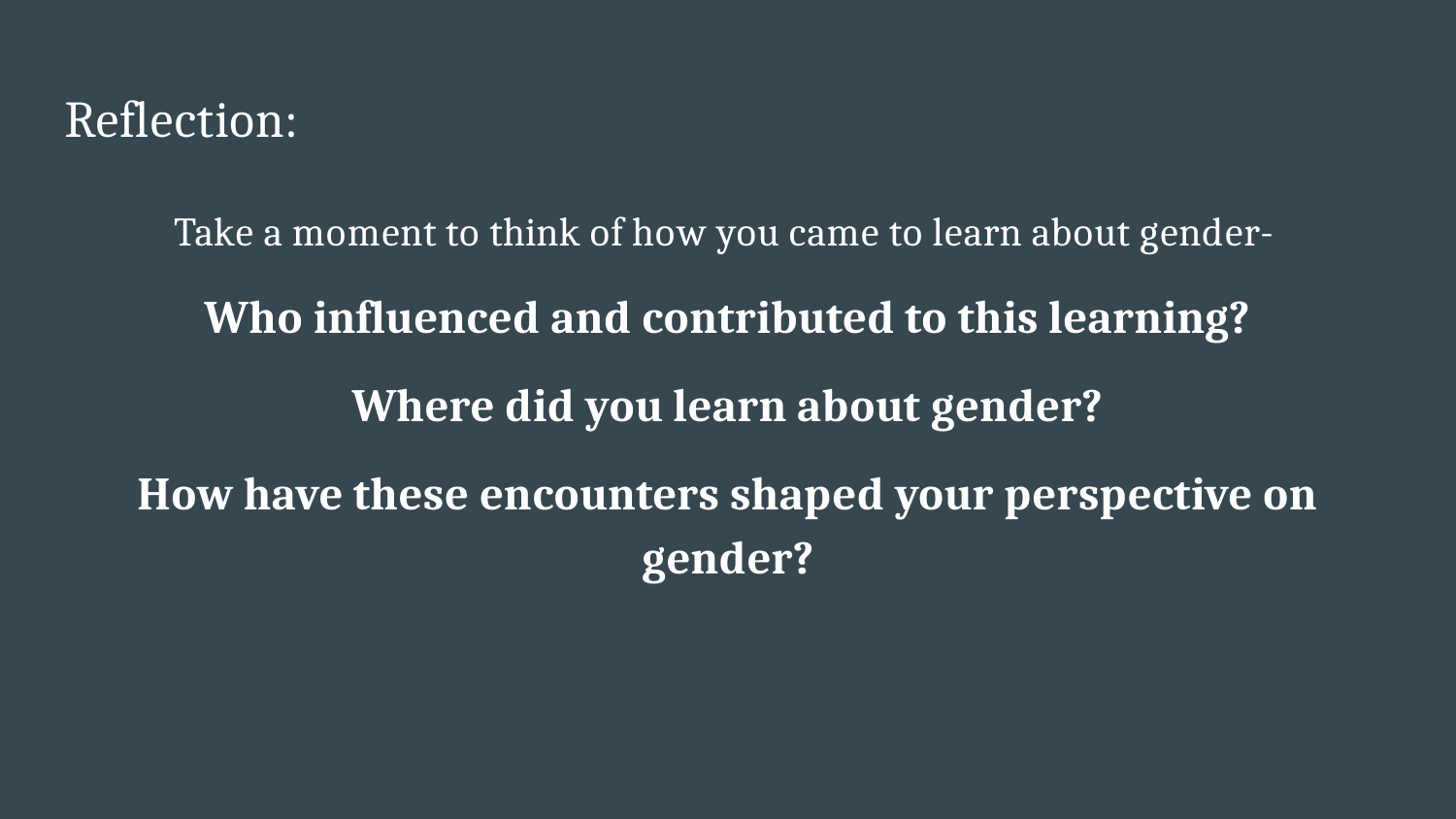

# Reflection:
Take a moment to think of how you came to learn about gender-
Who influenced and contributed to this learning?
Where did you learn about gender?
How have these encounters shaped your perspective on gender?